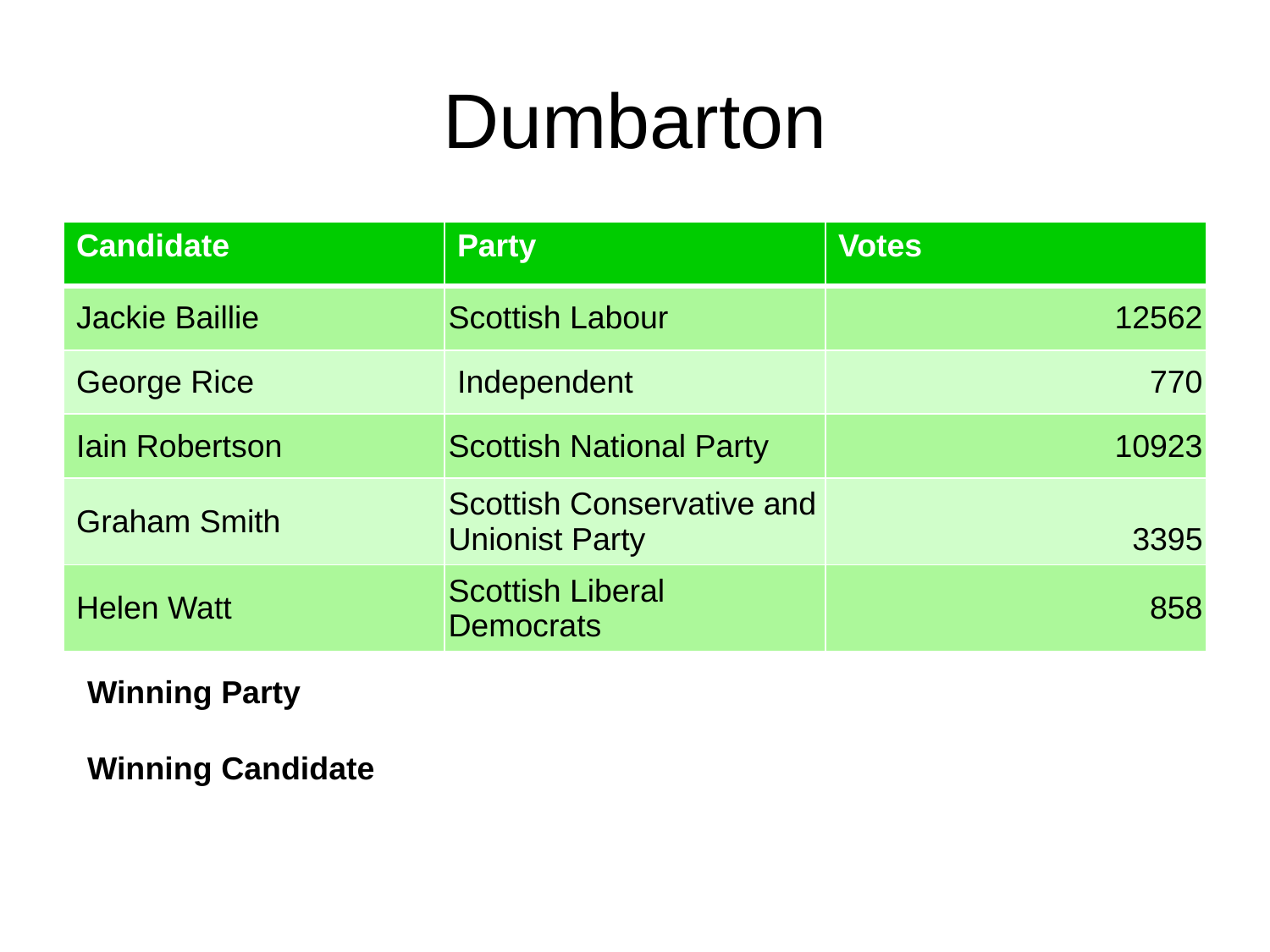

# Dumbarton

| Candidate | Party | Votes |
| --- | --- | --- |
| Jackie Baillie | Scottish Labour | 12562 |
| George Rice | Independent | 770 |
| Iain Robertson | Scottish National Party | 10923 |
| Graham Smith | Scottish Conservative and Unionist Party | 3395 |
| Helen Watt | Scottish Liberal Democrats | 858 |
Winning Party

Winning Candidate